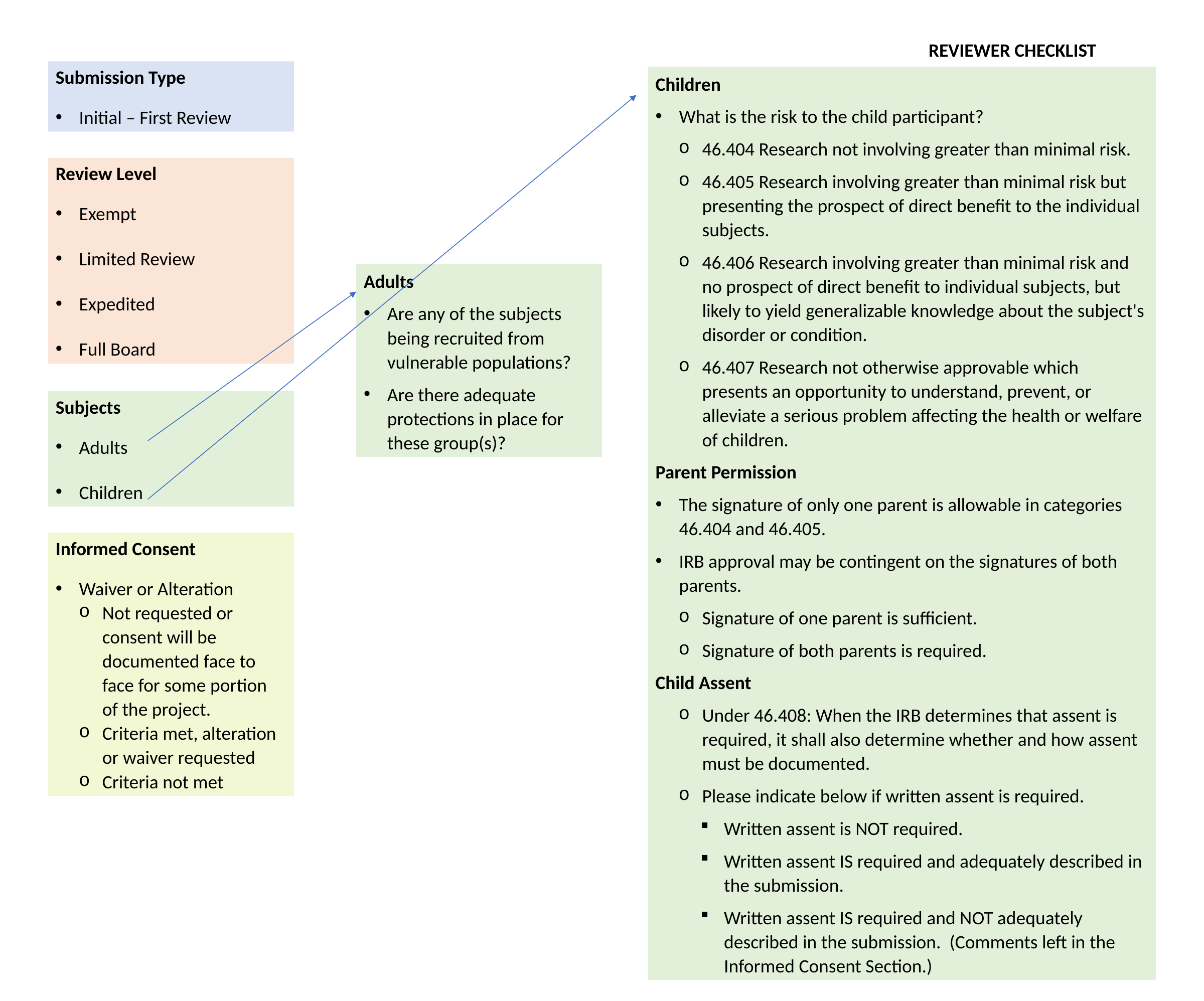

REVIEWER CHECKLIST
Submission Type

Initial – First Review
Children
What is the risk to the child participant?
46.404 Research not involving greater than minimal risk.
46.405 Research involving greater than minimal risk but presenting the prospect of direct benefit to the individual subjects.
46.406 Research involving greater than minimal risk and no prospect of direct benefit to individual subjects, but likely to yield generalizable knowledge about the subject's disorder or condition.
46.407 Research not otherwise approvable which presents an opportunity to understand, prevent, or alleviate a serious problem affecting the health or welfare of children.
Parent Permission
The signature of only one parent is allowable in categories 46.404 and 46.405.
IRB approval may be contingent on the signatures of both parents.
Signature of one parent is sufficient.
Signature of both parents is required.
Child Assent
Under 46.408: When the IRB determines that assent is required, it shall also determine whether and how assent must be documented.
Please indicate below if written assent is required.
Written assent is NOT required.
Written assent IS required and adequately described in the submission.
Written assent IS required and NOT adequately described in the submission.  (Comments left in the Informed Consent Section.)
Review Level

Exempt

Limited Review

Expedited

Full Board
Adults
Are any of the subjects being recruited from vulnerable populations?
Are there adequate protections in place for these group(s)?
Subjects

Adults

Children
Informed Consent

Waiver or Alteration
Not requested or consent will be documented face to face for some portion of the project.
Criteria met, alteration or waiver requested
Criteria not met